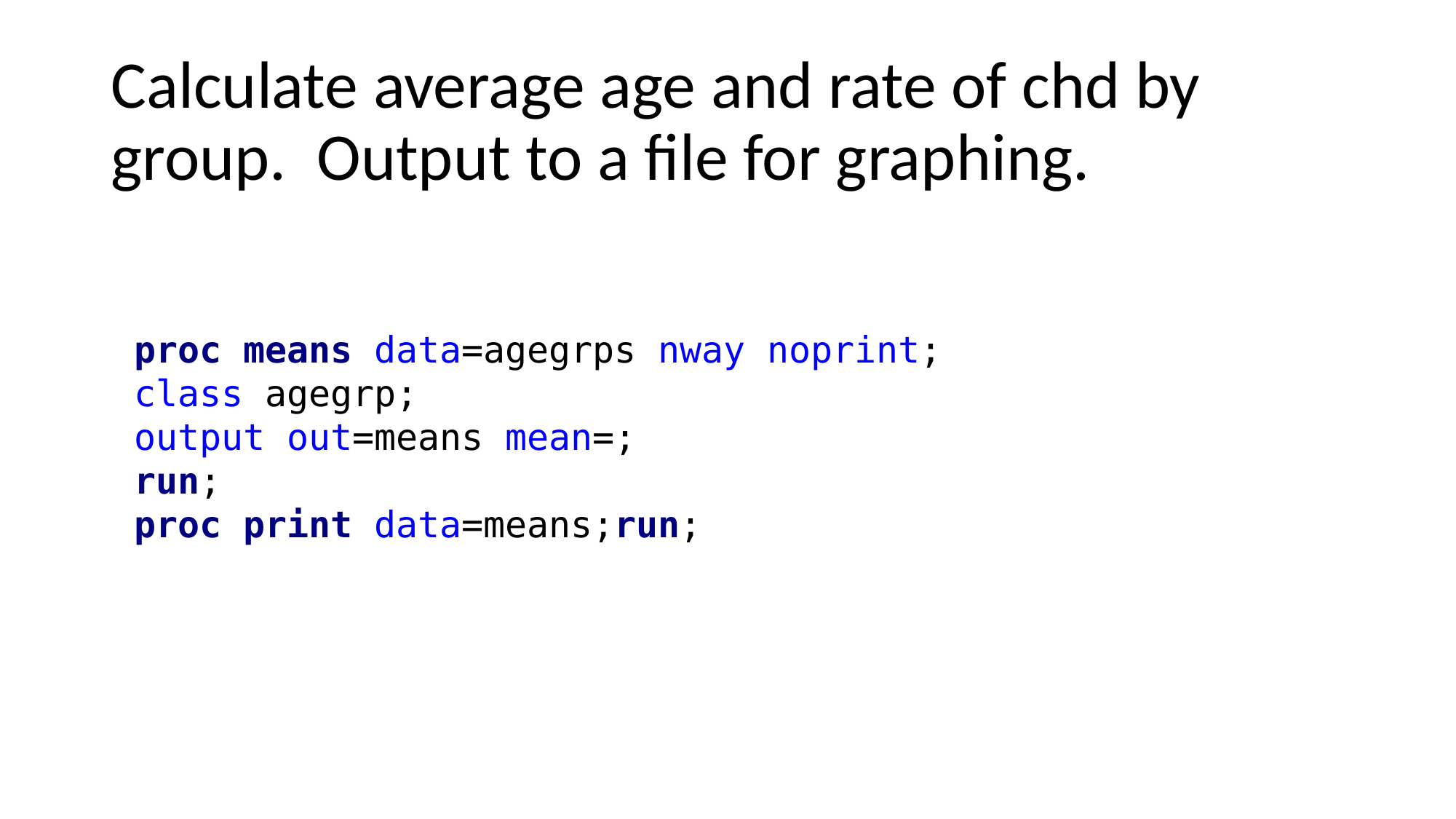

# Calculate average age and rate of chd by group.  Output to a file for graphing.
proc means data=agegrps nway noprint;
class agegrp;
output out=means mean=;
run;
proc print data=means;run;